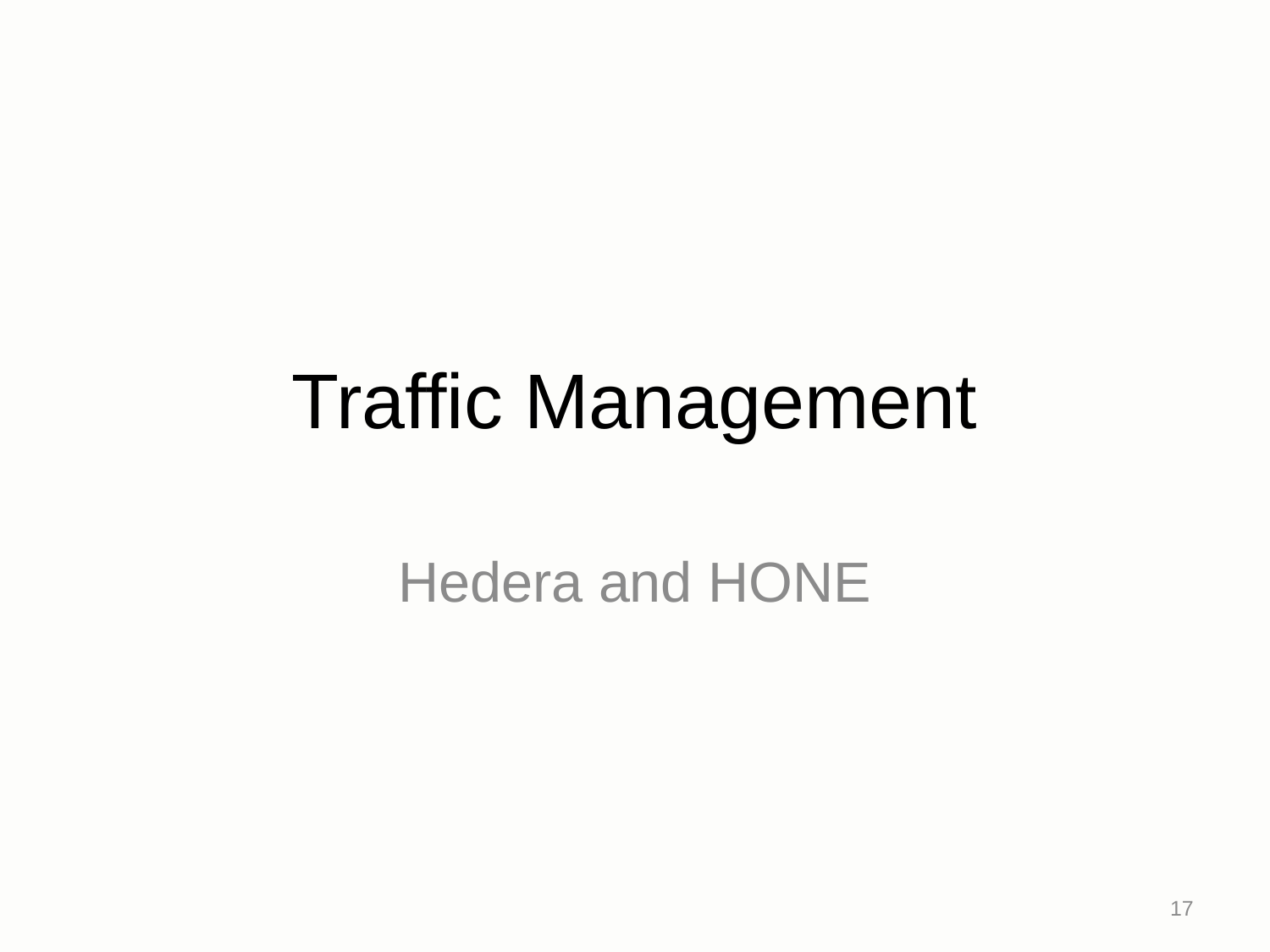

# Traffic Management
Hedera and HONE
17